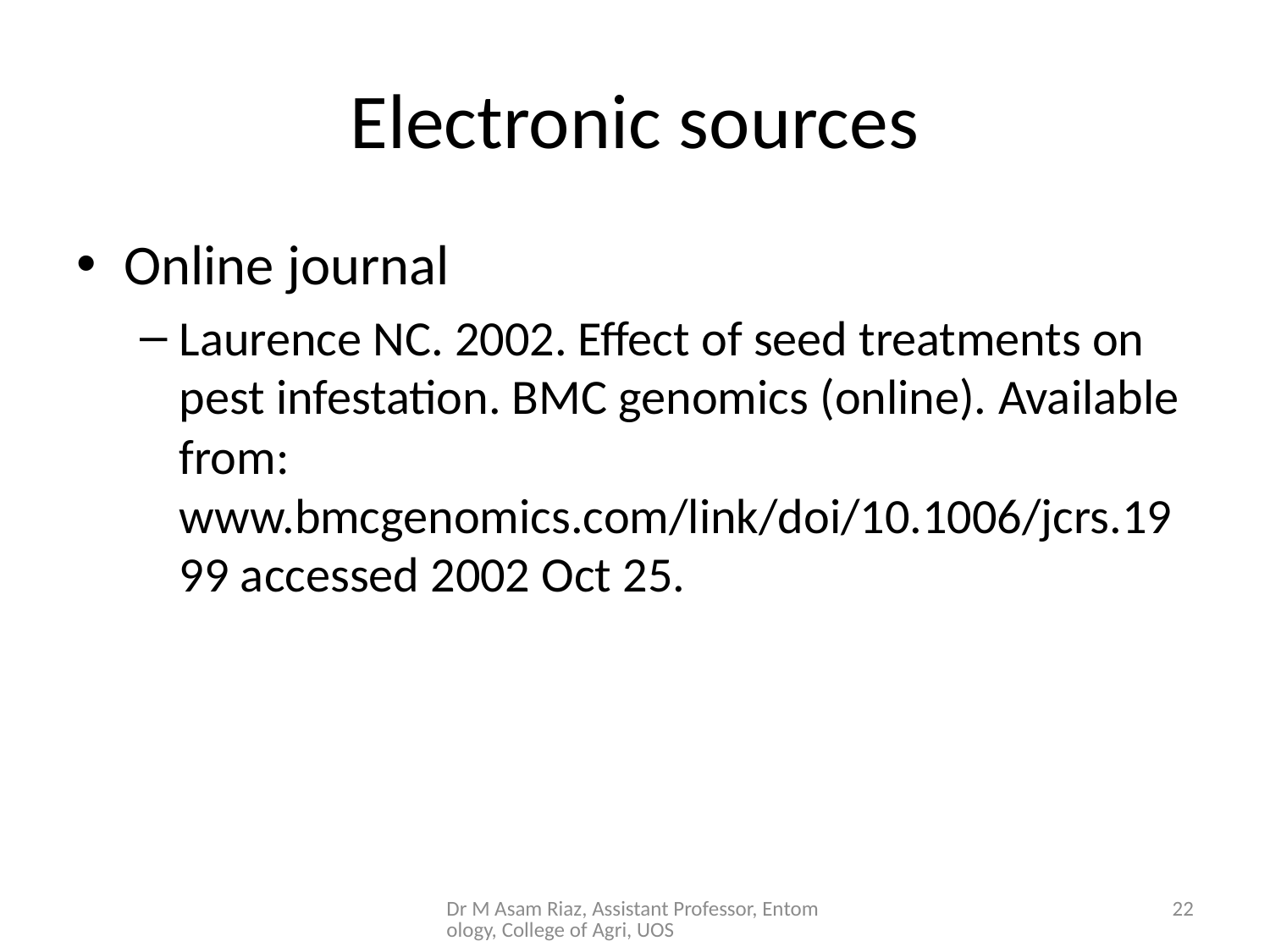

# Electronic sources
Online journal
Laurence NC. 2002. Effect of seed treatments on pest infestation. BMC genomics (online). Available from: www.bmcgenomics.com/link/doi/10.1006/jcrs.1999 accessed 2002 Oct 25.
Dr M Asam Riaz, Assistant Professor, Entomology, College of Agri, UOS
22